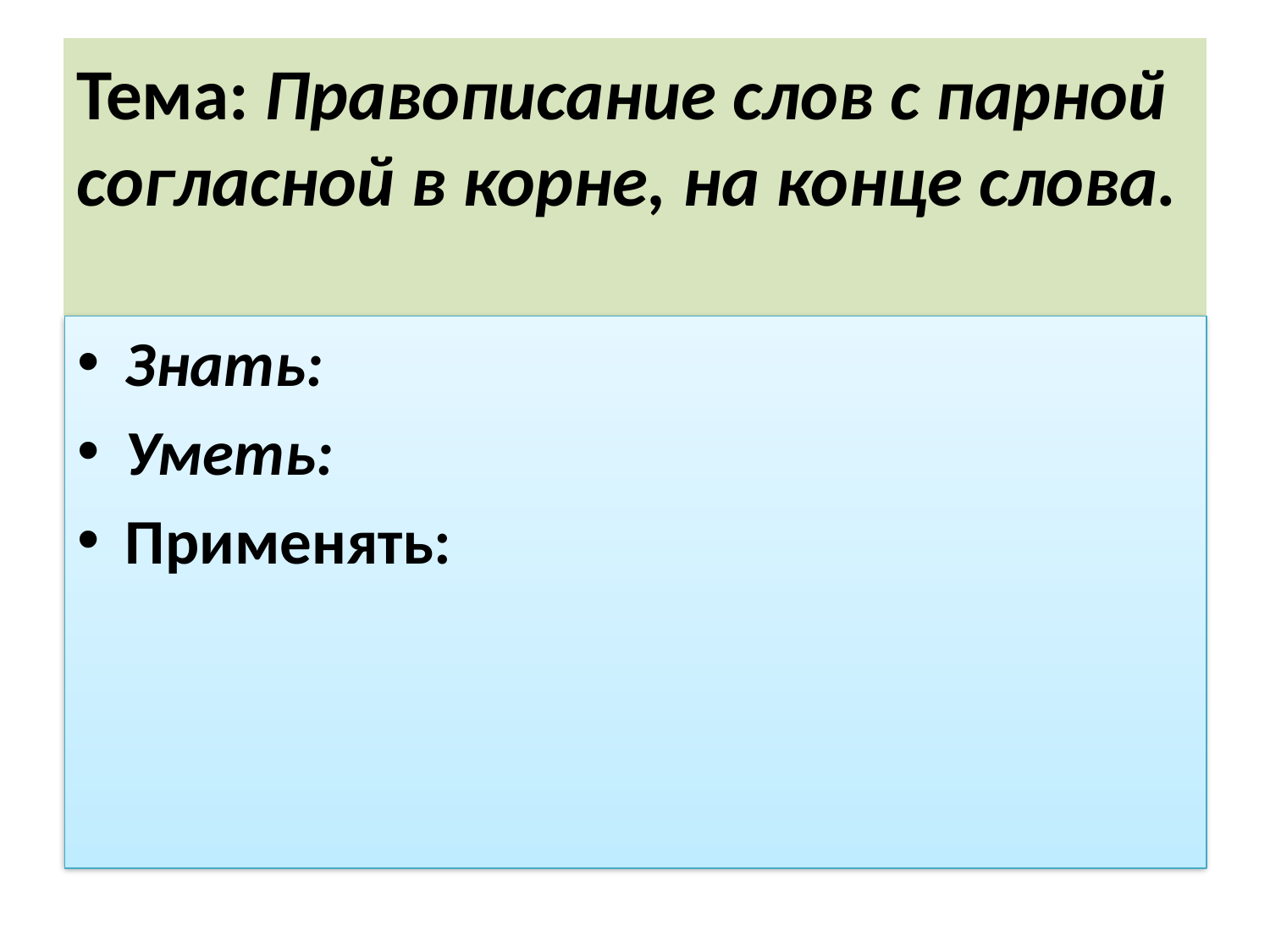

# Тема: Правописание слов с парной согласной в корне, на конце слова.
Знать:
Уметь:
Применять: